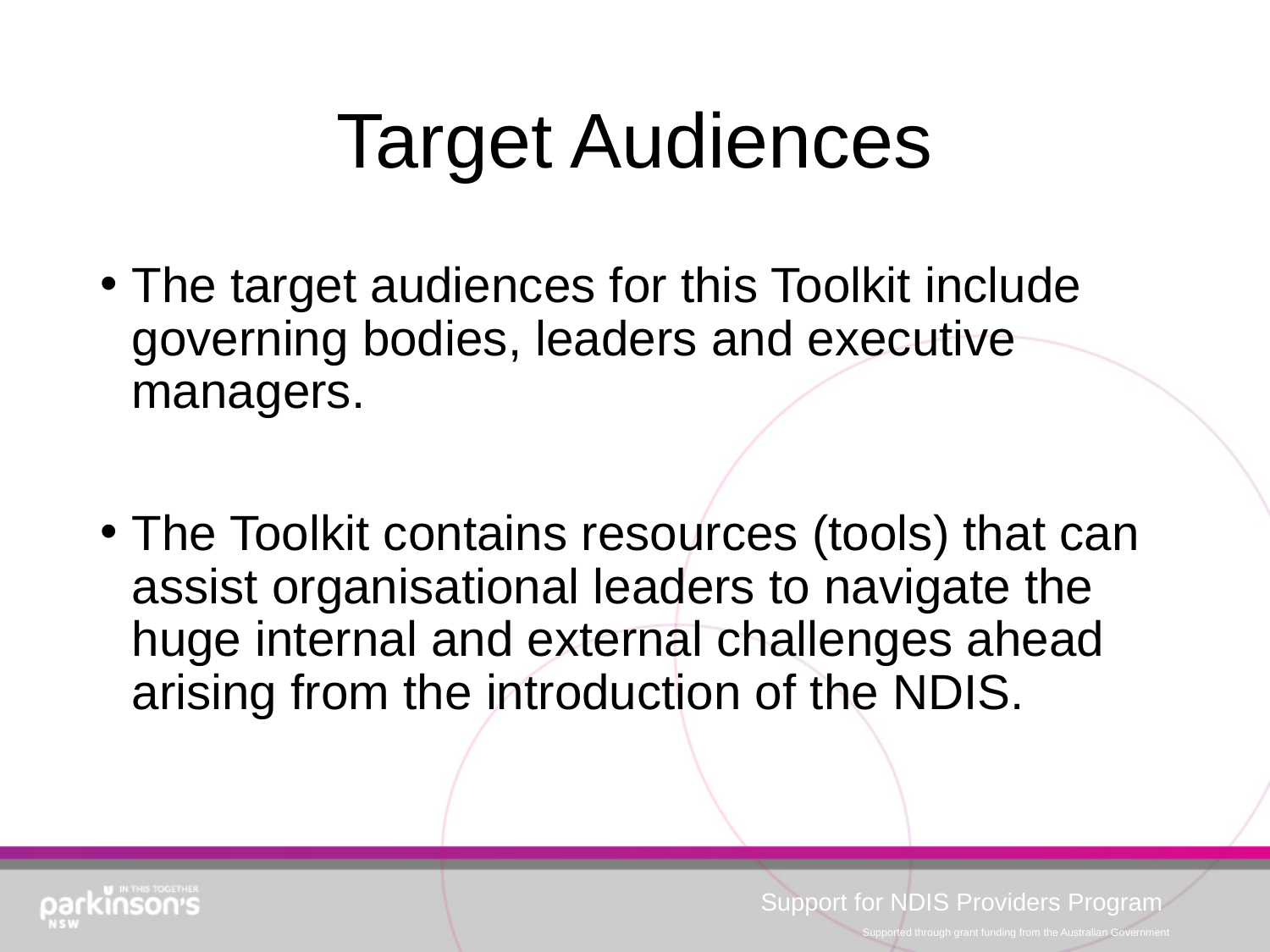

# Target Audiences
The target audiences for this Toolkit include governing bodies, leaders and executive managers.

The Toolkit contains resources (tools) that can assist organisational leaders to navigate the huge internal and external challenges ahead arising from the introduction of the NDIS.